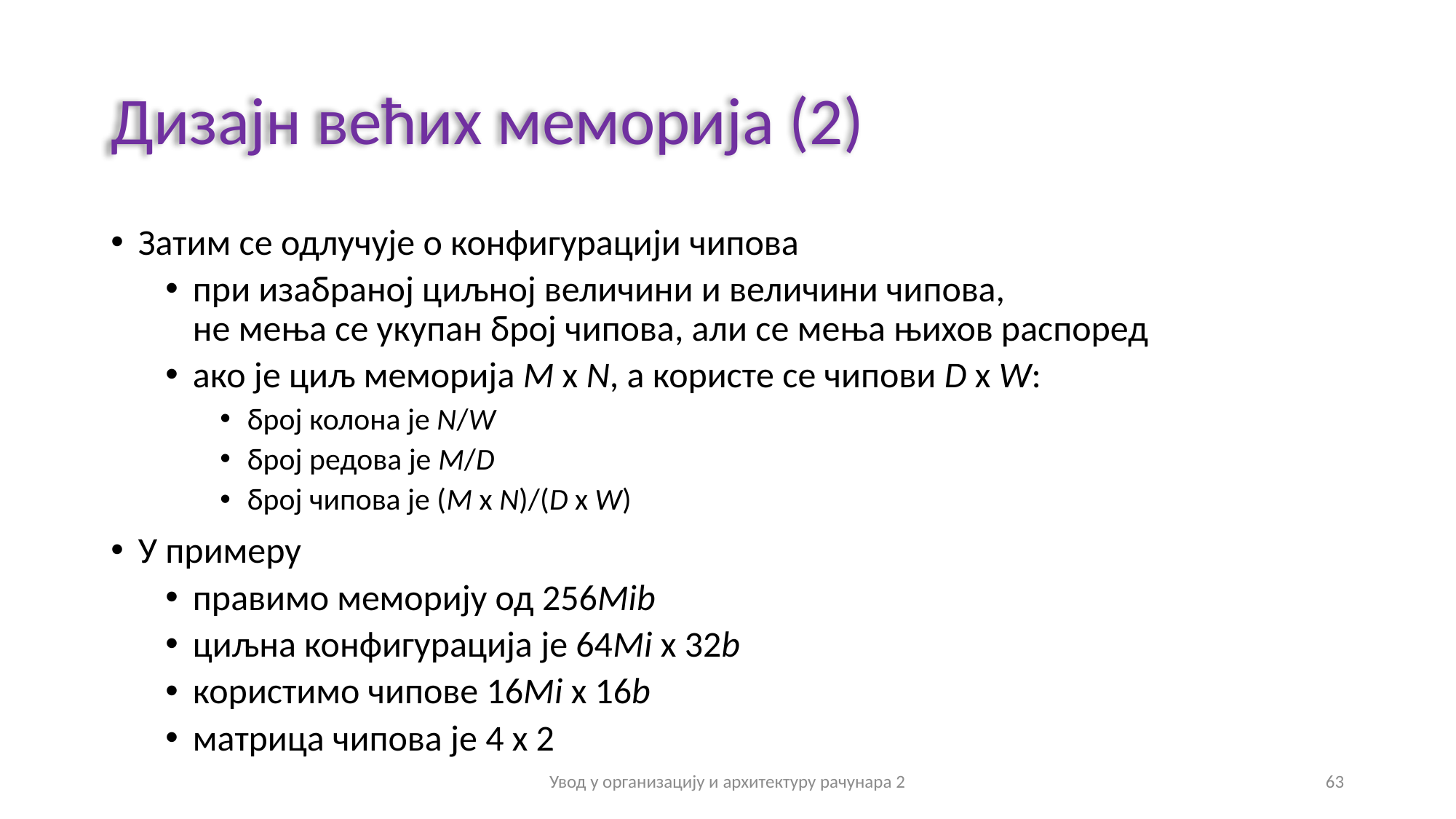

# Дизајн већих меморија (2)
Затим се одлучује о конфигурацији чипова
при изабраној циљној величини и величини чипова,
не мења се укупан број чипова, али се мења њихов распоред
ако је циљ меморија M x N, а користе се чипови D x W:
број колона је N/W
број редова је M/D
број чипова је (M x N)/(D x W)
У примеру
правимо меморију од 256Мib
циљна конфигурација је 64Мi х 32b
користимо чипове 16Мi х 16b
матрица чипова је 4 х 2
Увод у организацију и архитектуру рачунара 2
63